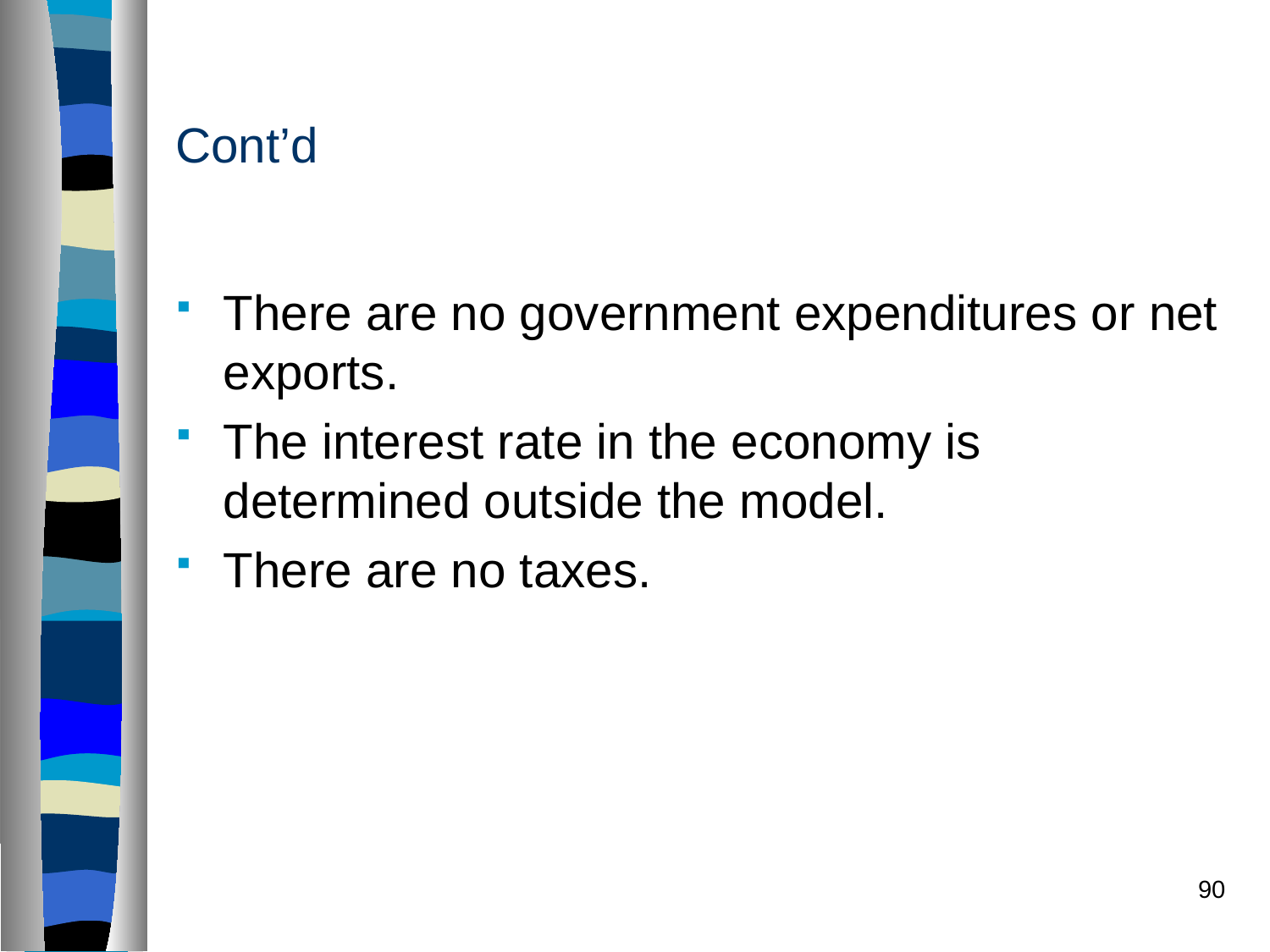

# Cont’d
There are no government expenditures or net exports.
The interest rate in the economy is determined outside the model.
There are no taxes.

90